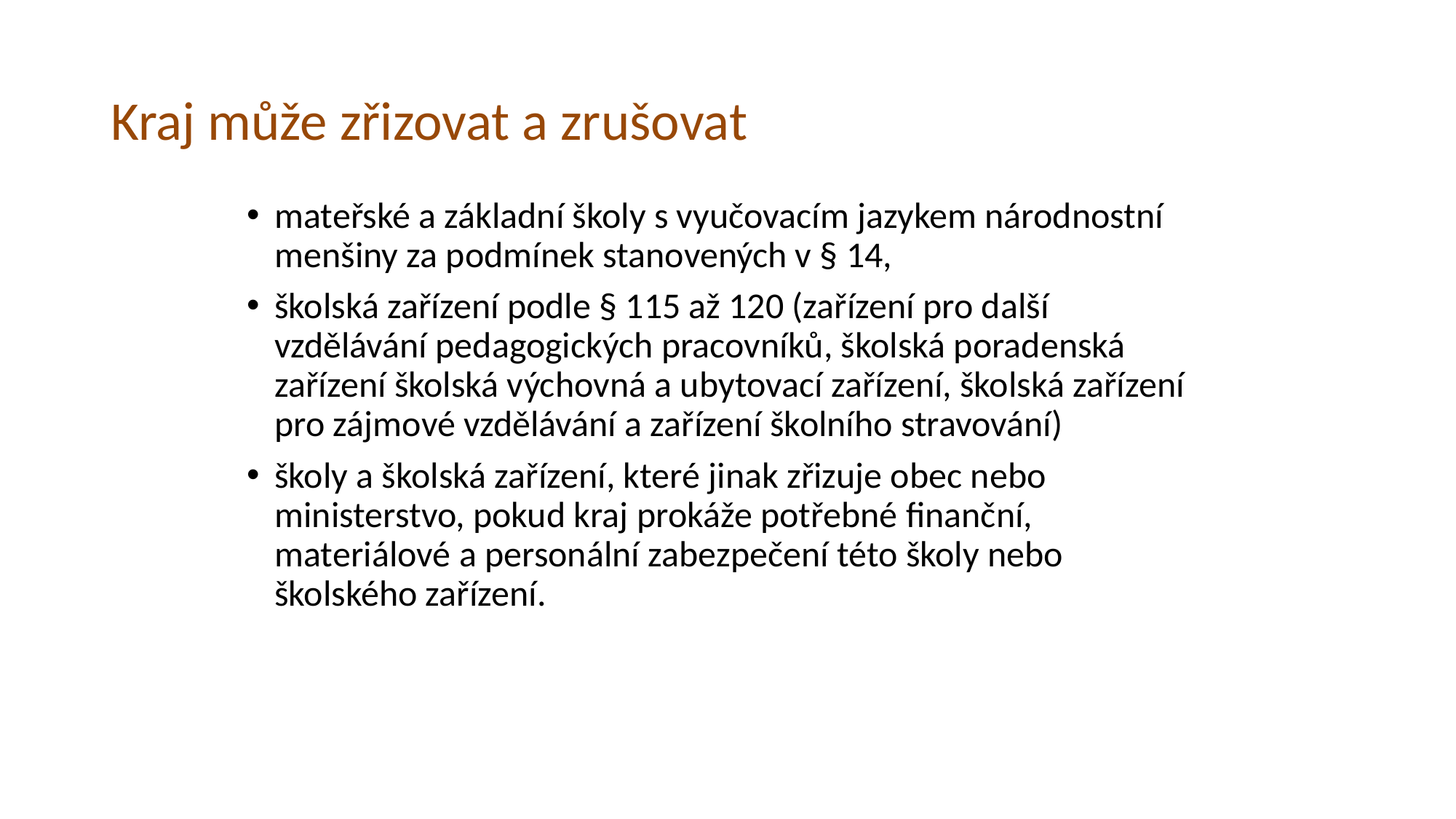

# Kraj může zřizovat a zrušovat
mateřské a základní školy s vyučovacím jazykem národnostní menšiny za podmínek stanovených v § 14,
školská zařízení podle § 115 až 120 (zařízení pro další vzdělávání pedagogických pracovníků, školská poradenská zařízení školská výchovná a ubytovací zařízení, školská zařízení pro zájmové vzdělávání a zařízení školního stravování)
školy a školská zařízení, které jinak zřizuje obec nebo ministerstvo, pokud kraj prokáže potřebné finanční, materiálové a personální zabezpečení této školy nebo školského zařízení.